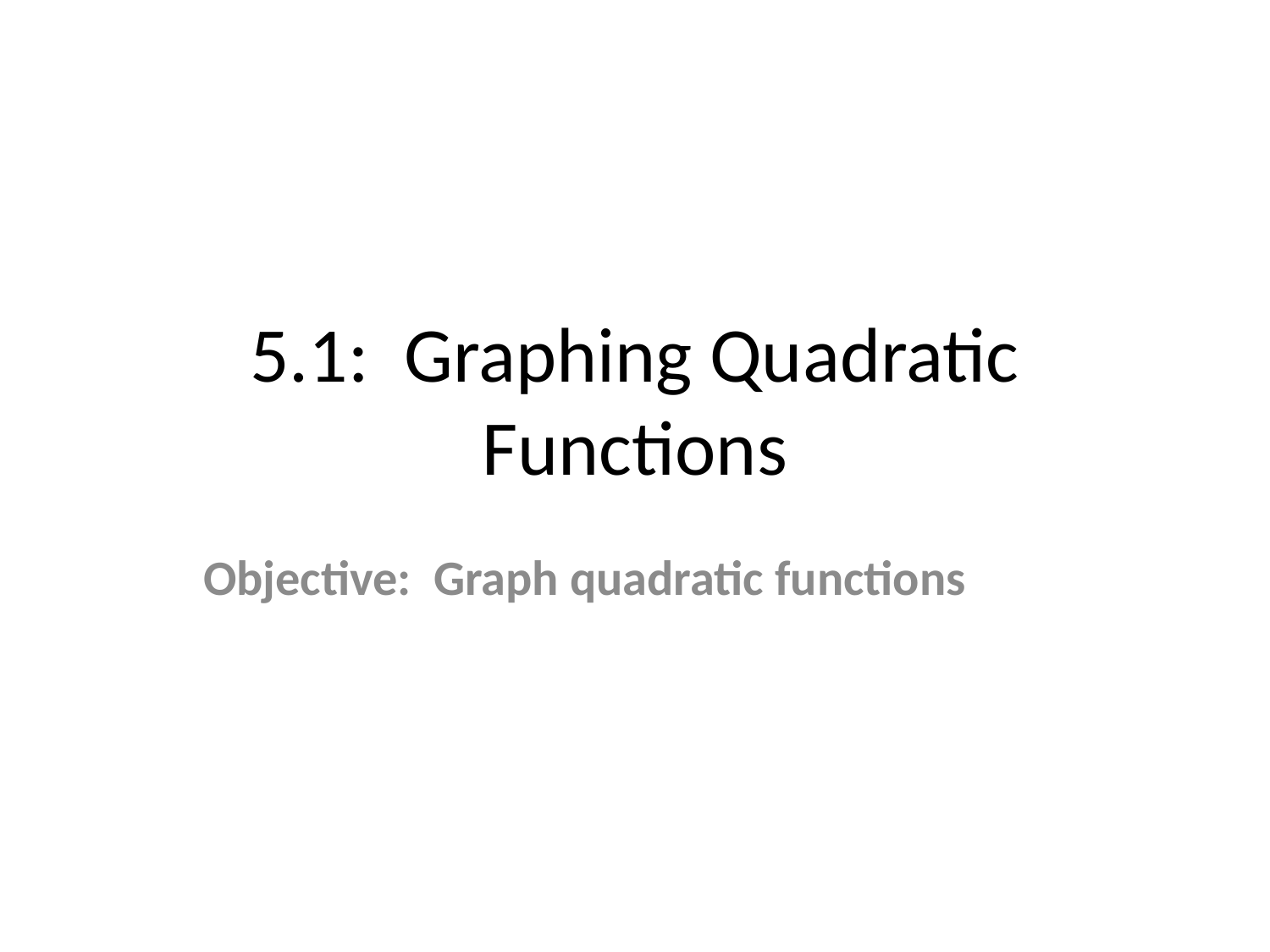

# 5.1:  Graphing Quadratic Functions
Objective:  Graph quadratic functions